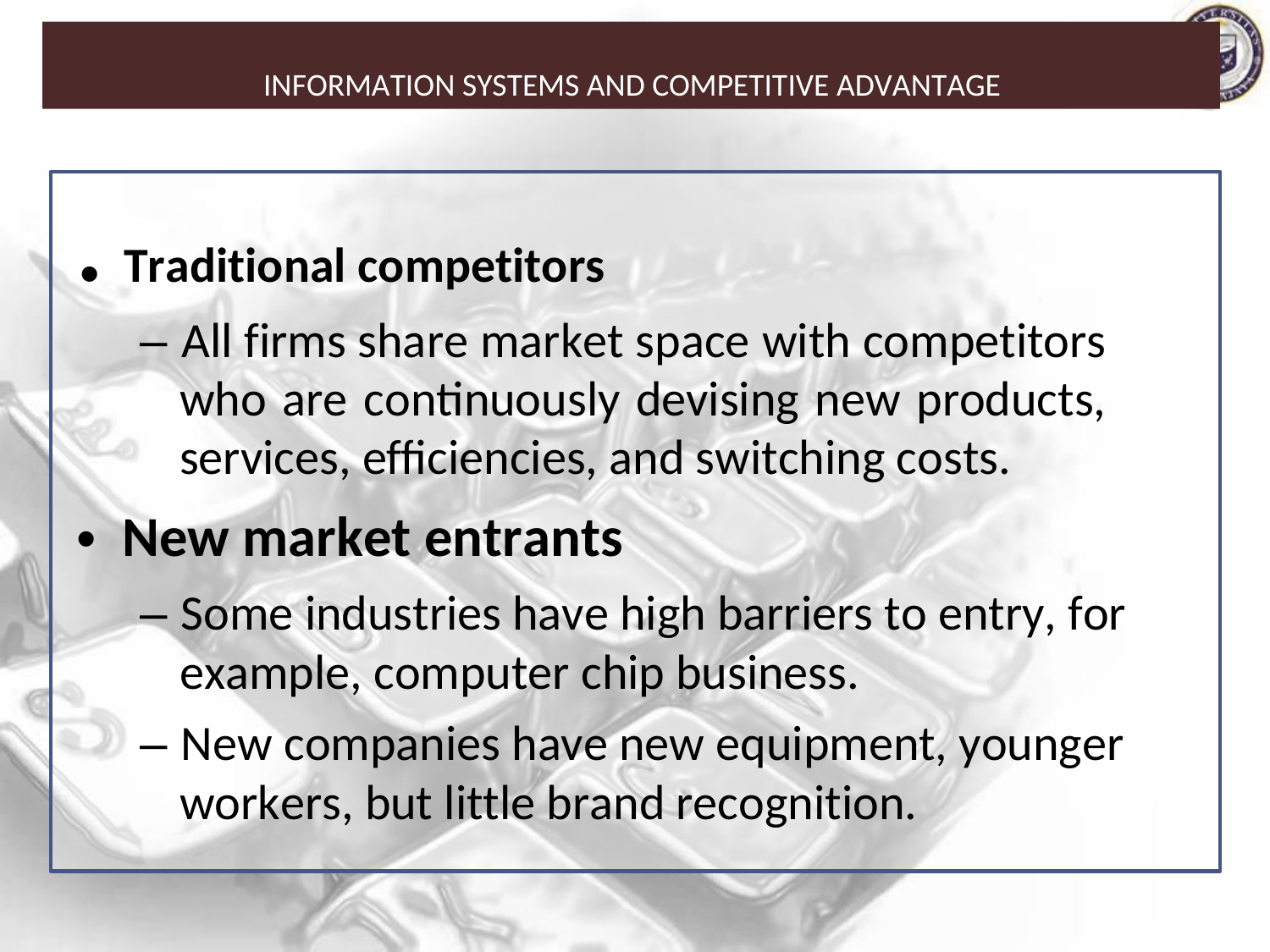

Information Systems And Competitive Advantage

Traditional competitors
– All firms share market space with competitors who are continuously devising new products, services, efficiencies, and switching costs.
New market entrants
– Some industries have high barriers to entry, for example, computer chip business.
– New companies have new equipment, younger workers, but little brand recognition.
•
•